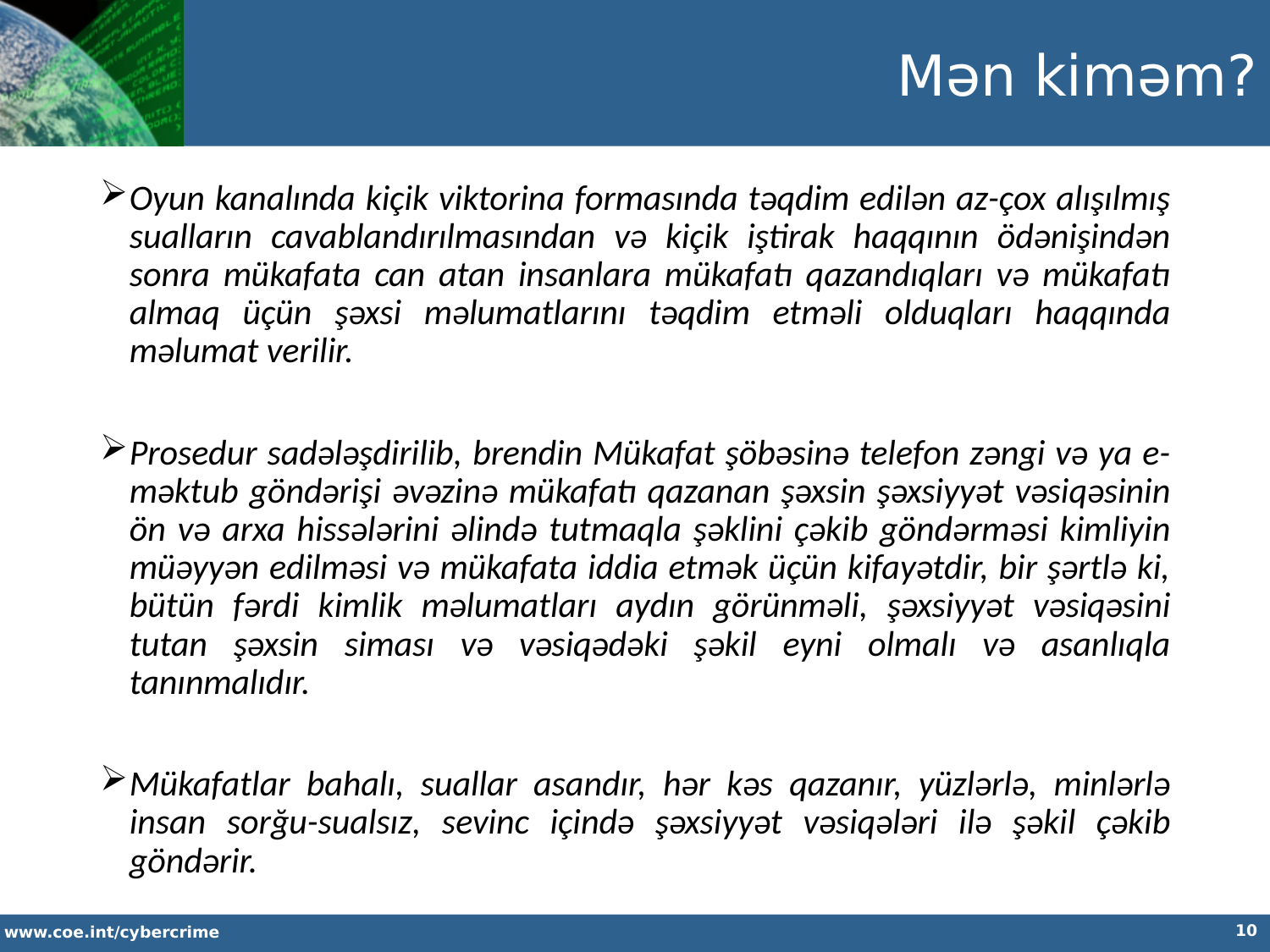

Mən kiməm?
Oyun kanalında kiçik viktorina formasında təqdim edilən az-çox alışılmış sualların cavablandırılmasından və kiçik iştirak haqqının ödənişindən sonra mükafata can atan insanlara mükafatı qazandıqları və mükafatı almaq üçün şəxsi məlumatlarını təqdim etməli olduqları haqqında məlumat verilir.

Prosedur sadələşdirilib, brendin Mükafat şöbəsinə telefon zəngi və ya e-məktub göndərişi əvəzinə mükafatı qazanan şəxsin şəxsiyyət vəsiqəsinin ön və arxa hissələrini əlində tutmaqla şəklini çəkib göndərməsi kimliyin müəyyən edilməsi və mükafata iddia etmək üçün kifayətdir, bir şərtlə ki, bütün fərdi kimlik məlumatları aydın görünməli, şəxsiyyət vəsiqəsini tutan şəxsin siması və vəsiqədəki şəkil eyni olmalı və asanlıqla tanınmalıdır.

Mükafatlar bahalı, suallar asandır, hər kəs qazanır, yüzlərlə, minlərlə insan sorğu-sualsız, sevinc içində şəxsiyyət vəsiqələri ilə şəkil çəkib göndərir.

10